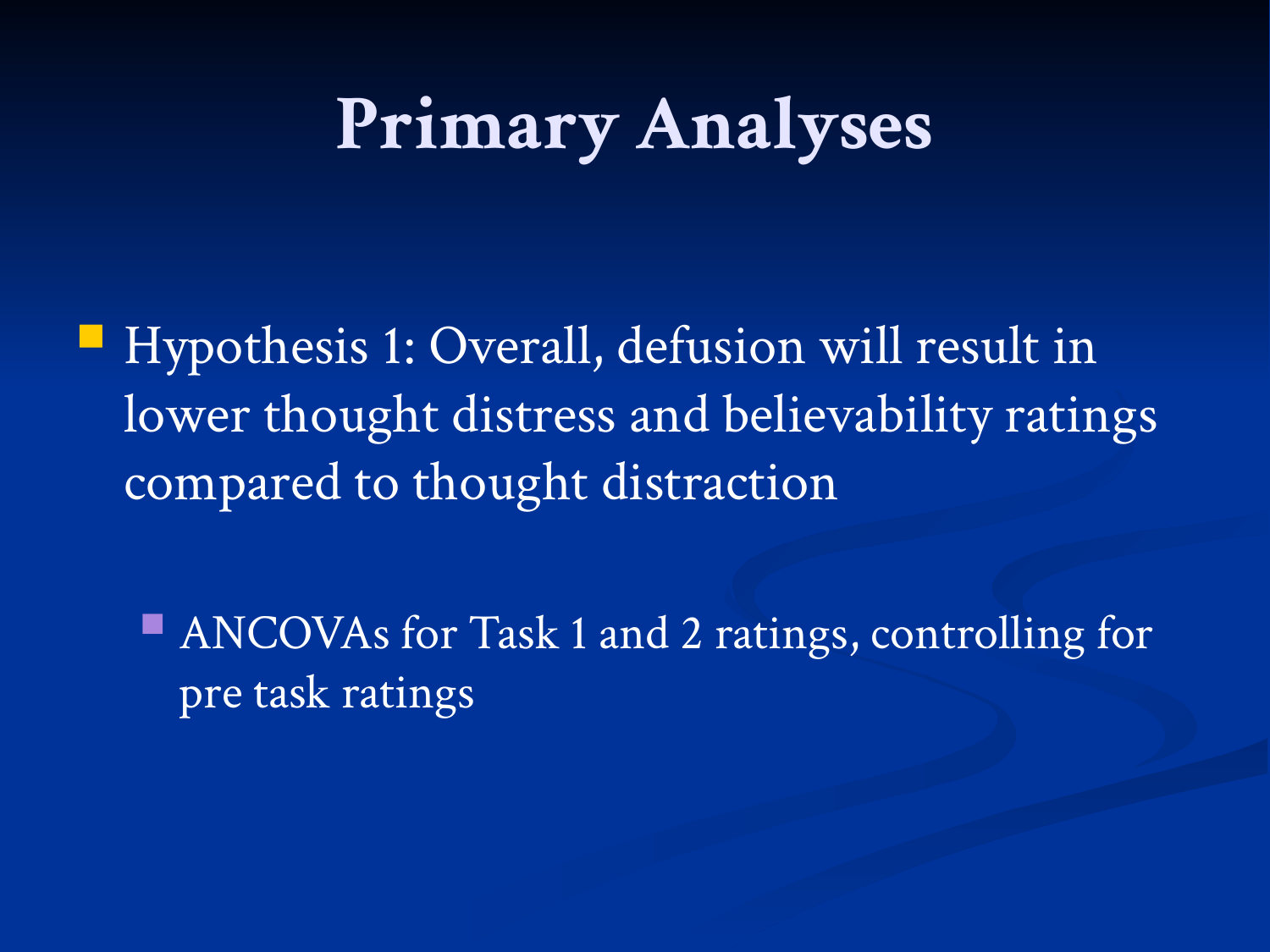

# Primary Analyses

Hypothesis 1: Overall, defusion will result in lower thought distress and believability ratings compared to thought distraction

ANCOVAs for Task 1 and 2 ratings, controlling for pre task ratings